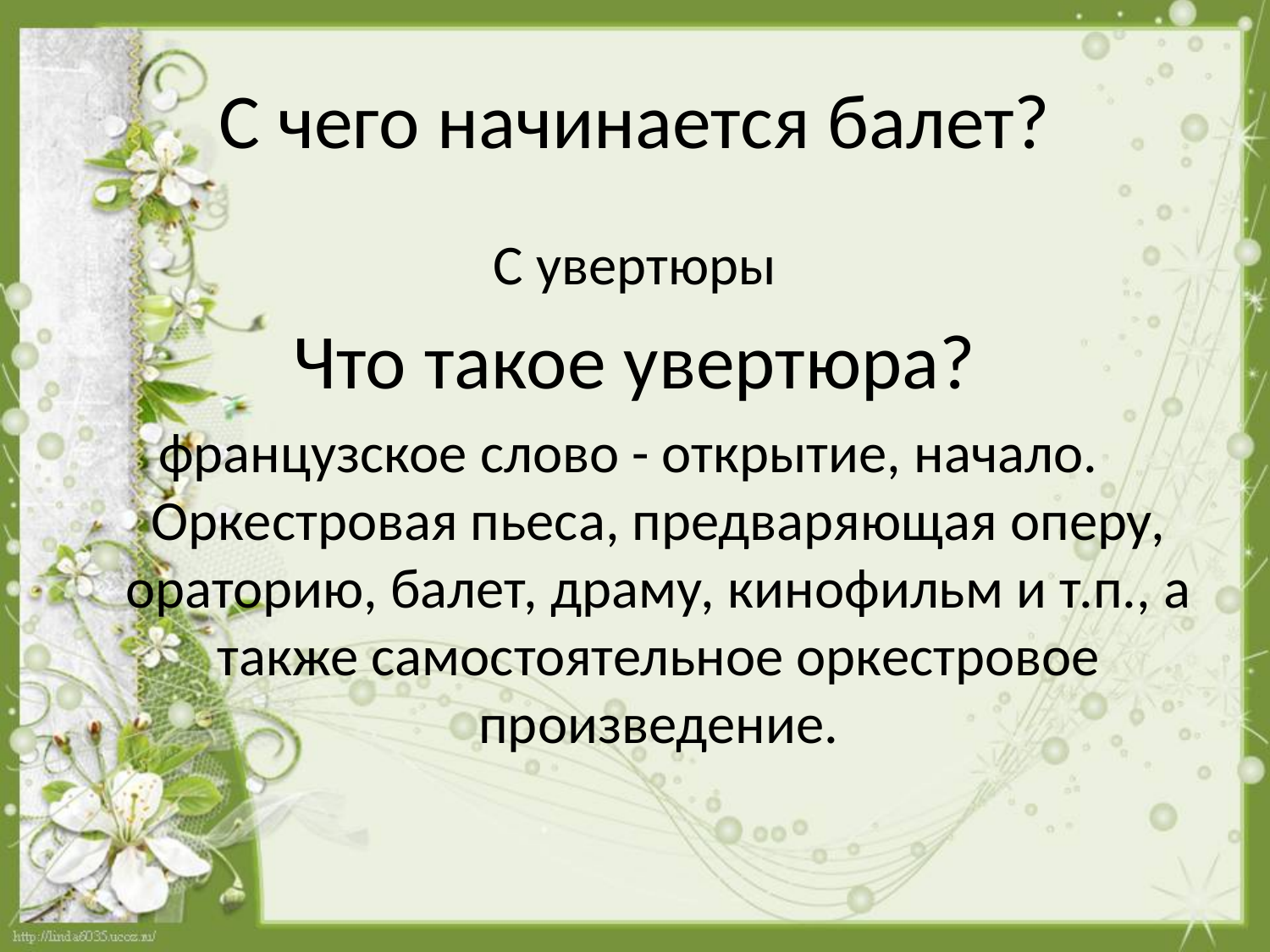

# С чего начинается балет?
С увертюры
Что такое увертюра?
французское слово - открытие, начало.  Оркестровая пьеса, предваряющая оперу, ораторию, балет, драму, кинофильм и т.п., а также самостоятельное оркестровое произведение.